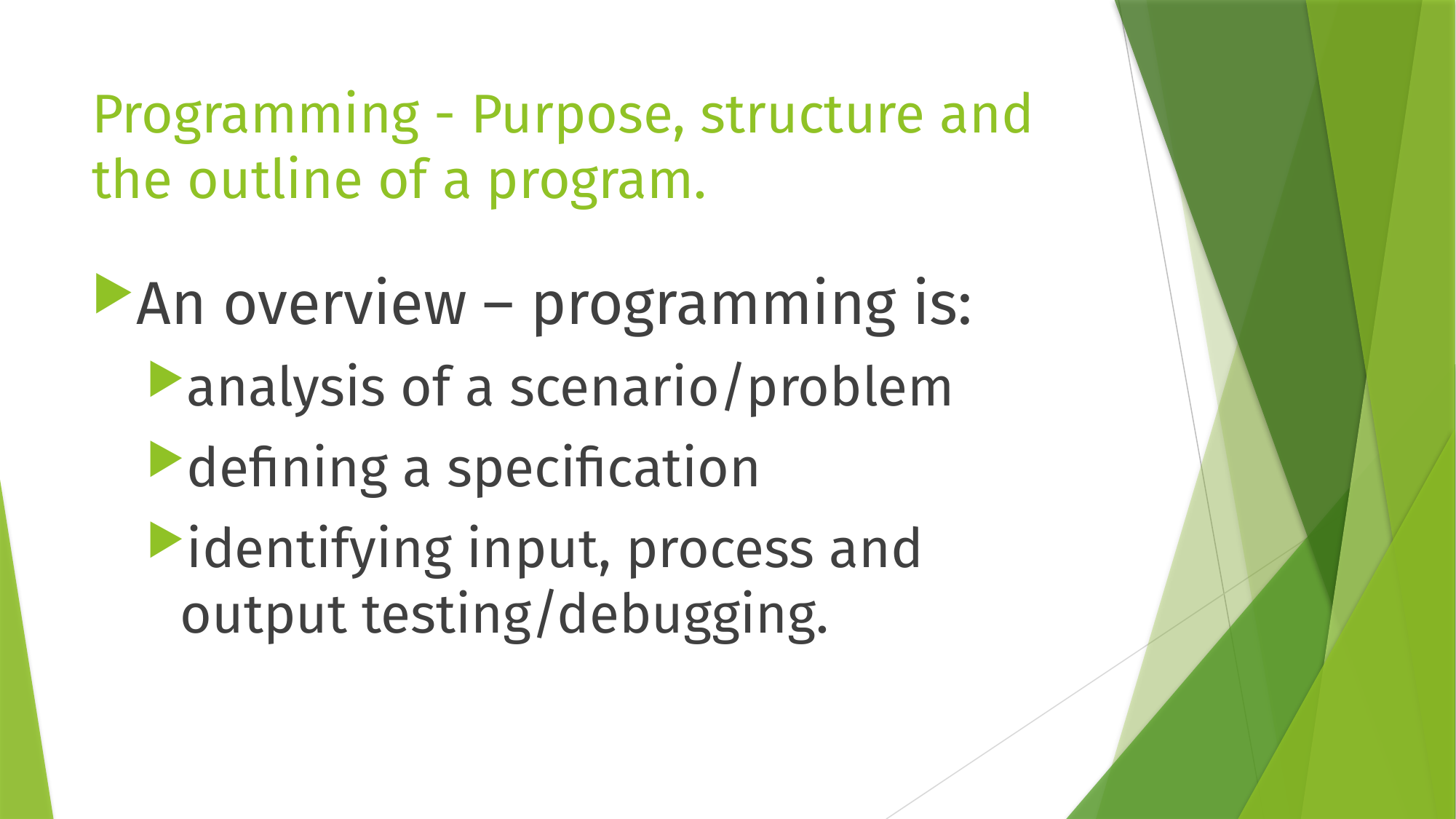

# Programming - Purpose, structure and the outline of a program.
An overview – programming is:
analysis of a scenario/problem
defining a specification
identifying input, process and output testing/debugging.